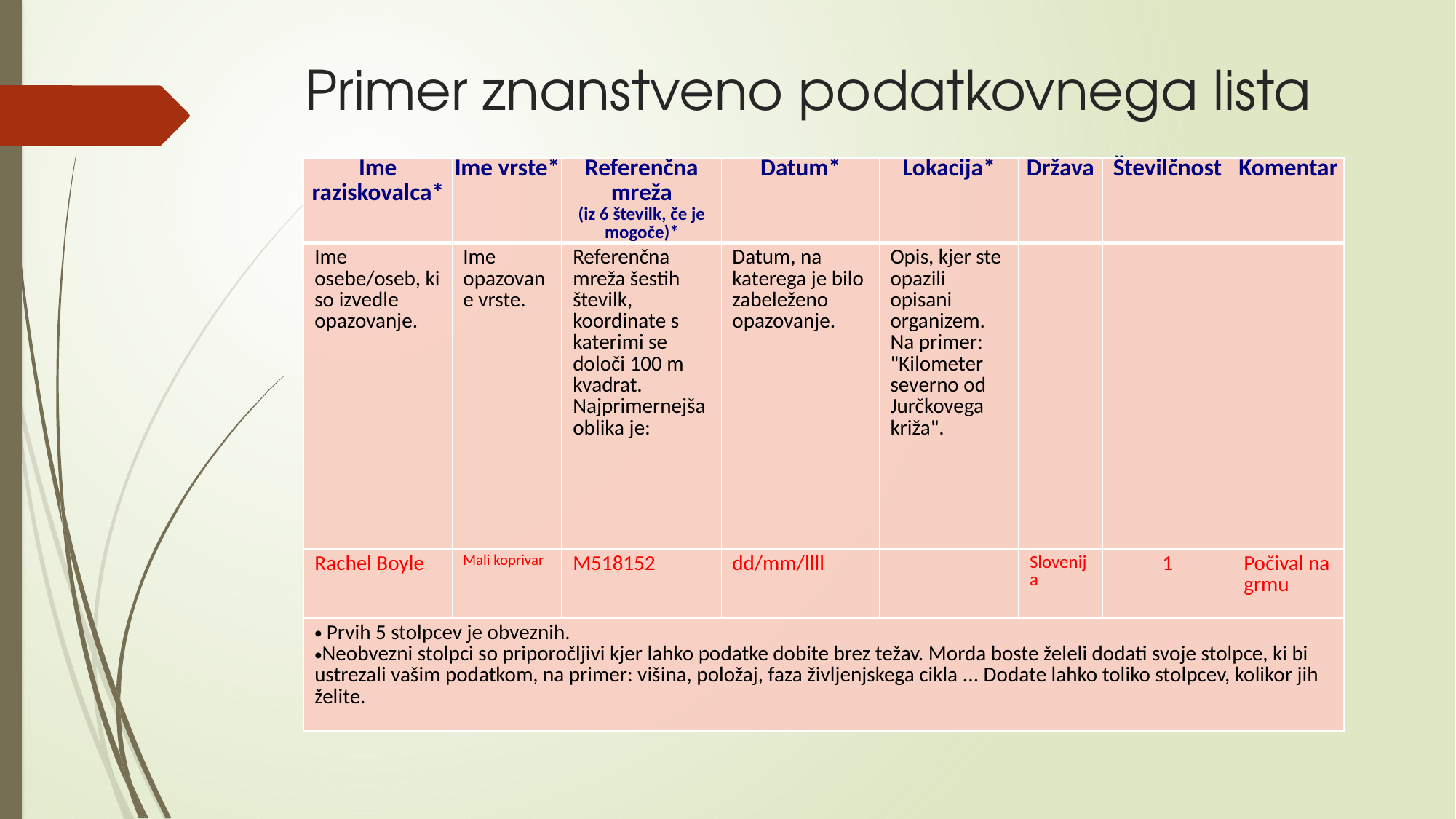

# Primer znanstveno podatkovnega lista
| Ime raziskovalca\* | Ime vrste\* | Referenčna mreža (iz 6 številk, če je mogoče)\* | Datum\* | Lokacija\* | Država | Številčnost | Komentar |
| --- | --- | --- | --- | --- | --- | --- | --- |
| Ime osebe/oseb, ki so izvedle opazovanje. | Ime opazovane vrste. | Referenčna mreža šestih številk, koordinate s katerimi se določi 100 m kvadrat. Najprimernejša oblika je: | Datum, na katerega je bilo zabeleženo opazovanje. | Opis, kjer ste opazili opisani organizem. Na primer: "Kilometer severno od Jurčkovega križa". |  |  |  |
| Rachel Boyle | Mali koprivar | M518152 | dd/mm/llll |  | Slovenija | 1 | Počival na grmu |
| Prvih 5 stolpcev je obveznih. Neobvezni stolpci so priporočljivi kjer lahko podatke dobite brez težav. Morda boste želeli dodati svoje stolpce, ki bi ustrezali vašim podatkom, na primer: višina, položaj, faza življenjskega cikla ... Dodate lahko toliko stolpcev, kolikor jih želite. |  |  |  |  |  |  |  |